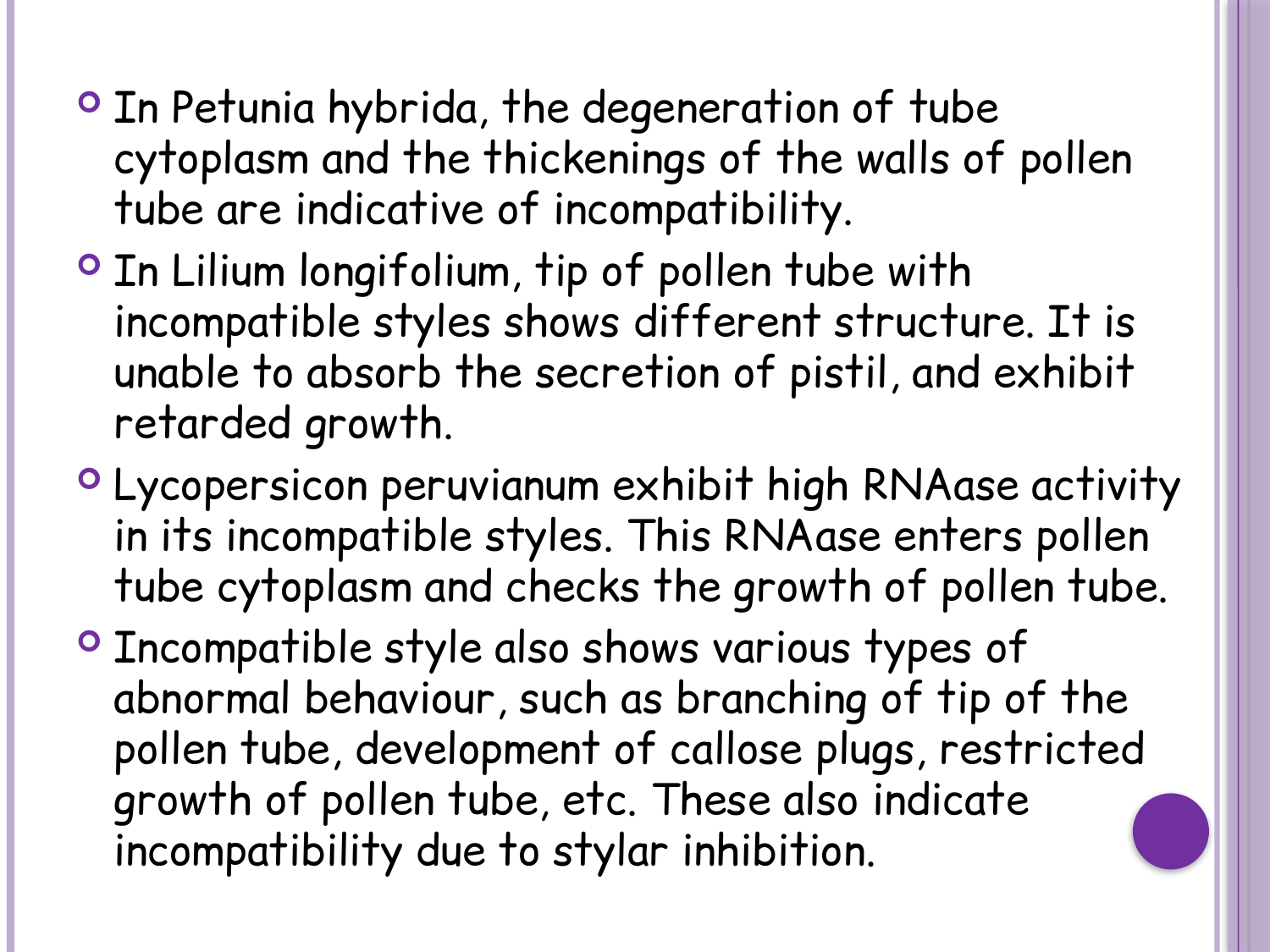

In Petunia hybrida, the degeneration of tube cytoplasm and the thickenings of the walls of pollen tube are indicative of incompatibility.
In Lilium longifolium, tip of pollen tube with incompatible styles shows different structure. It is unable to absorb the secretion of pistil, and exhibit retarded growth.
Lycopersicon peruvianum exhibit high RNAase activity in its incompatible styles. This RNAase enters pollen tube cytoplasm and checks the growth of pollen tube.
Incompatible style also shows various types of abnormal behaviour, such as branching of tip of the pollen tube, development of callose plugs, restricted growth of pollen tube, etc. These also indicate incompatibility due to stylar inhibition.